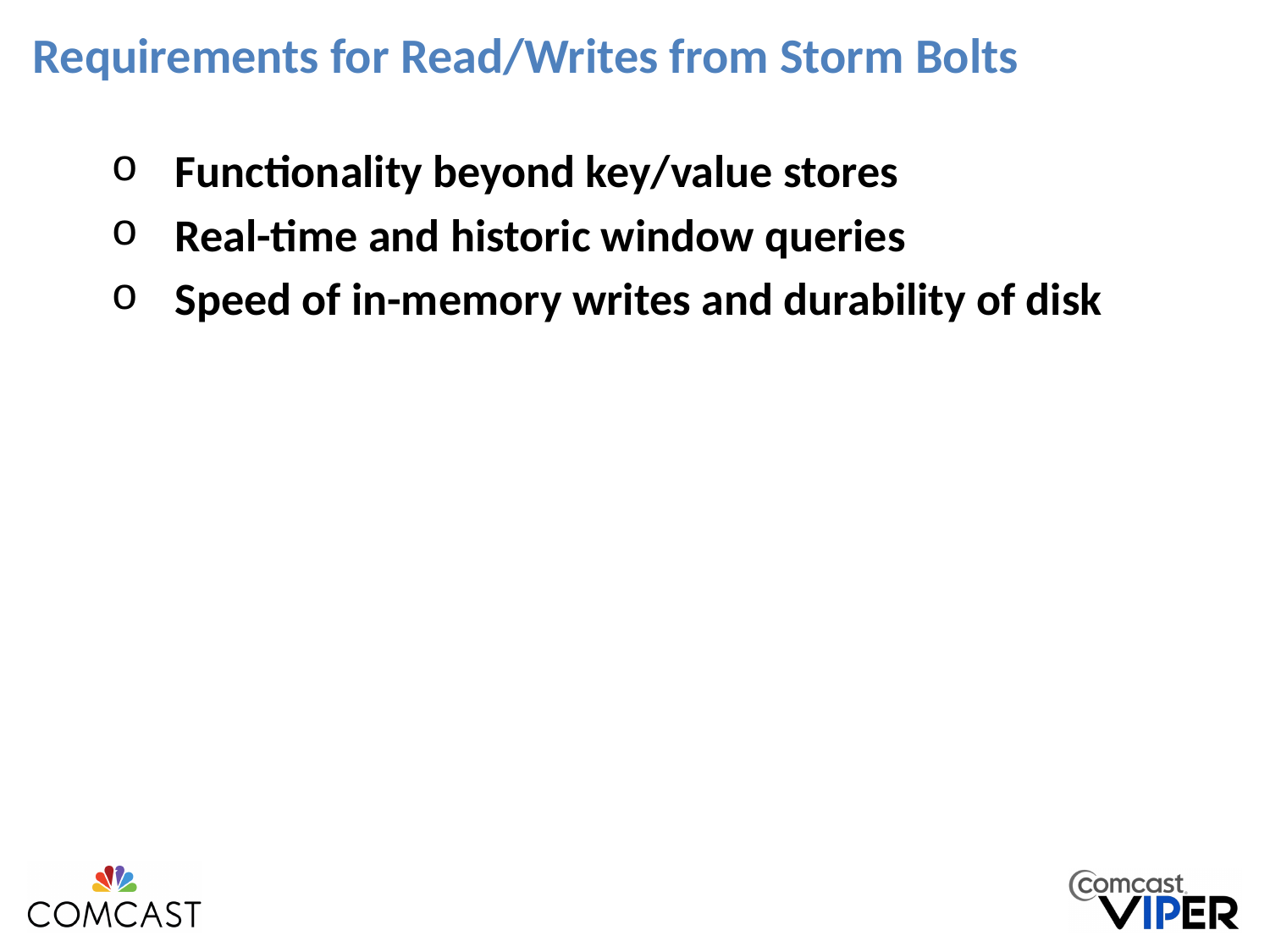

# Requirements for Read/Writes from Storm Bolts
Functionality beyond key/value stores
Real-time and historic window queries
Speed of in-memory writes and durability of disk